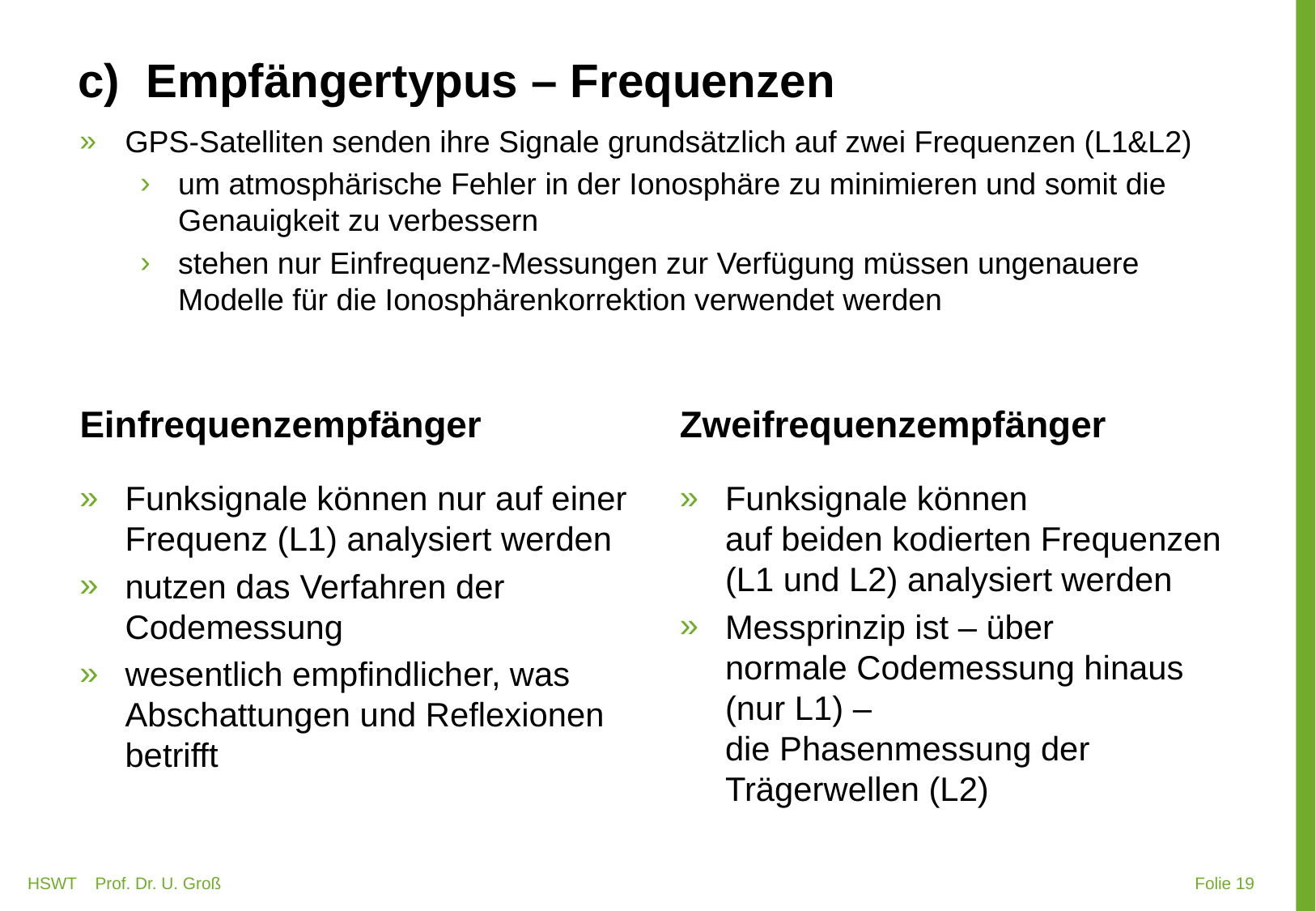

# Empfängertypus – Frequenzen
GPS-Satelliten senden ihre Signale grundsätzlich auf zwei Frequenzen (L1&L2)
um atmosphärische Fehler in der Ionosphäre zu minimieren und somit die Genauigkeit zu verbessern
stehen nur Einfrequenz-Messungen zur Verfügung müssen ungenauere Modelle für die Ionosphärenkorrektion verwendet werden
Einfrequenzempfänger
Zweifrequenzempfänger
Funksignale können nur auf einer Frequenz (L1) analysiert werden
nutzen das Verfahren der Codemessung
wesentlich empfindlicher, was Abschattungen und Reflexionen betrifft
Funksignale können auf beiden kodierten Frequenzen (L1 und L2) analysiert werden
Messprinzip ist – über normale Codemessung hinaus (nur L1) – die Phasenmessung der Trägerwellen (L2)

HSWT    Prof. Dr. U. Groß
 Folie 19